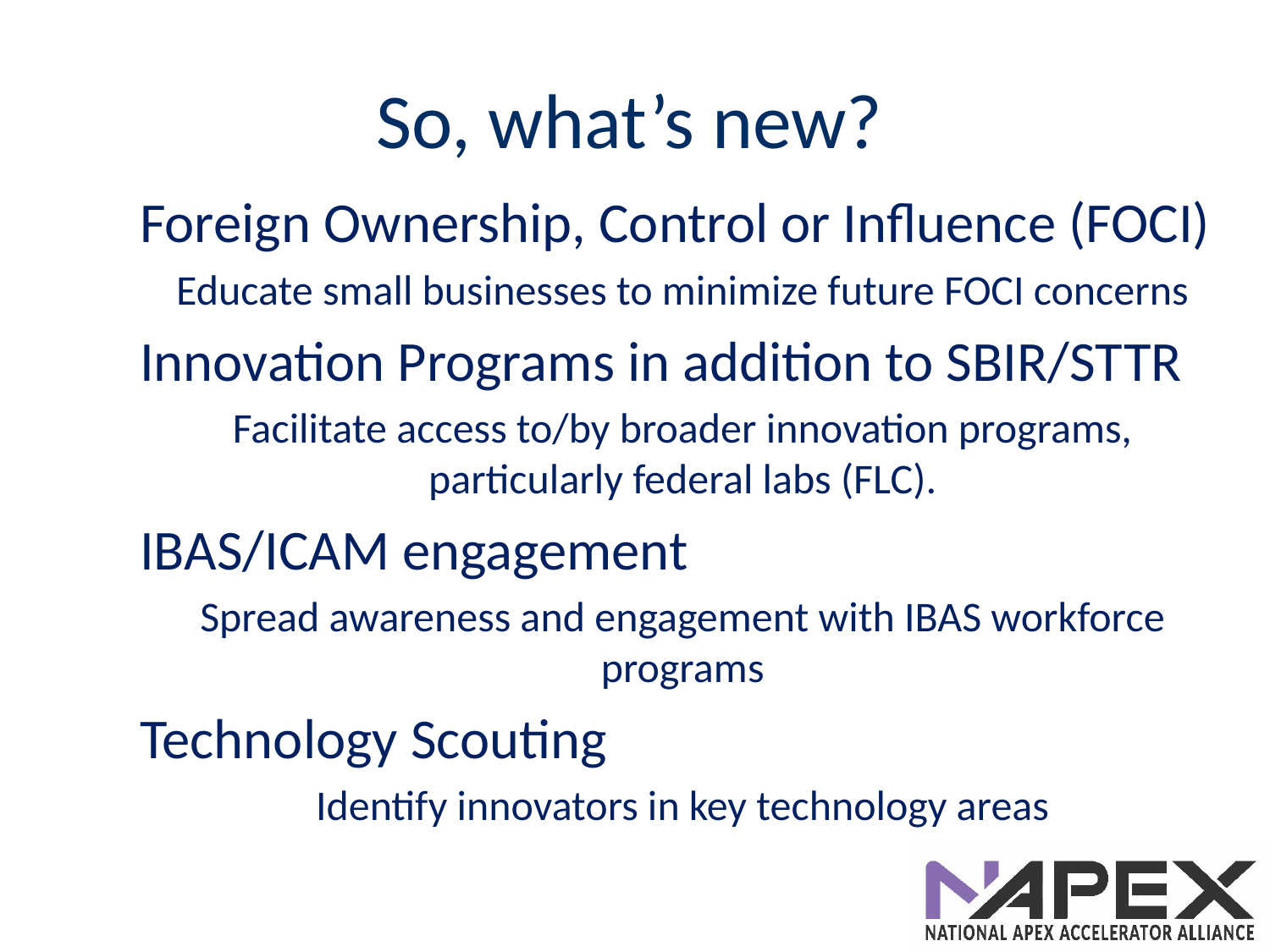

# So, what’s new?
Foreign Ownership, Control or Influence (FOCI)
Educate small businesses to minimize future FOCI concerns
Innovation Programs in addition to SBIR/STTR
Facilitate access to/by broader innovation programs, particularly federal labs (FLC).
IBAS/ICAM engagement
Spread awareness and engagement with IBAS workforce programs
Technology Scouting
Identify innovators in key technology areas